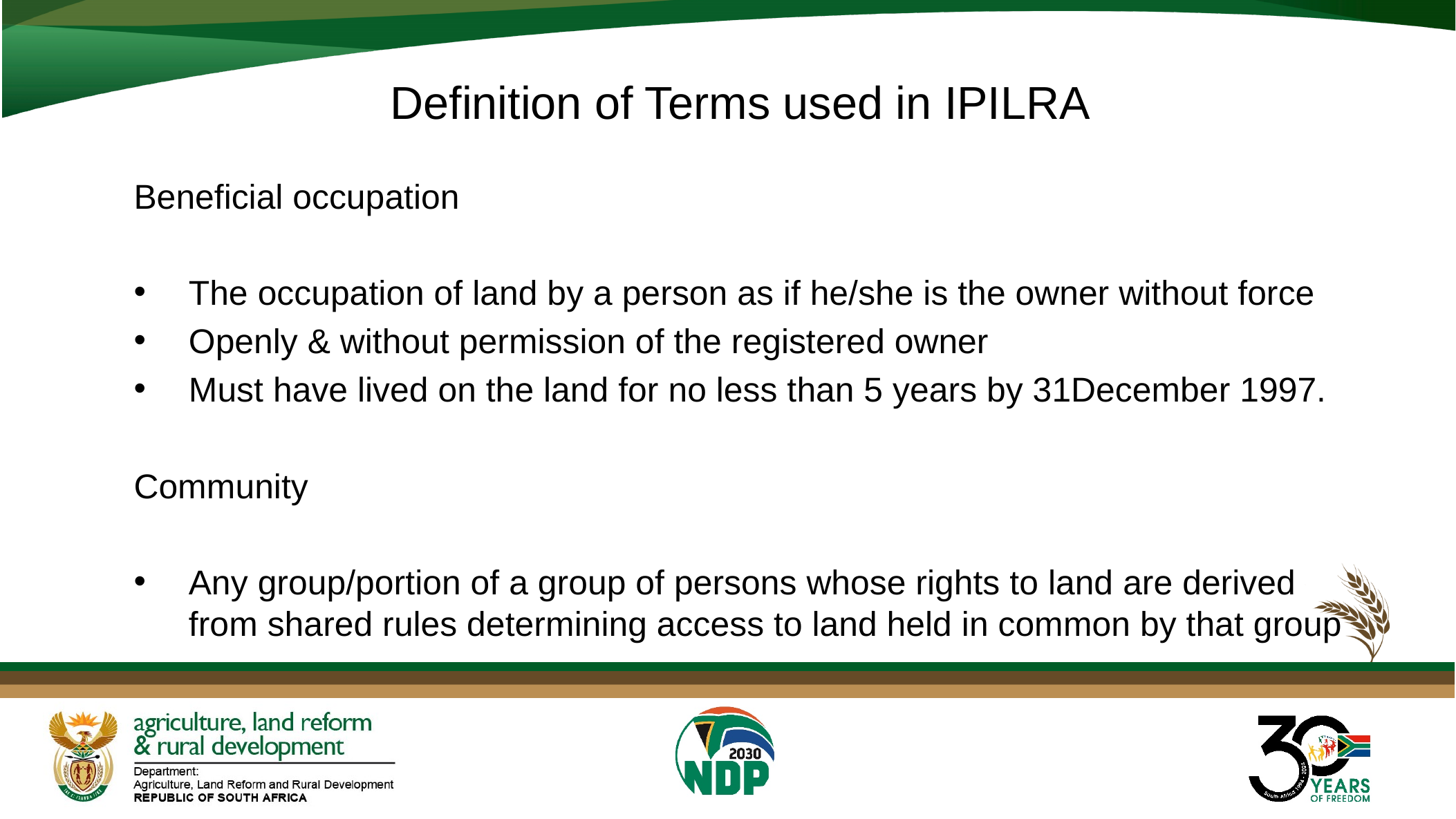

# Definition of Terms used in IPILRA
Beneficial occupation

The occupation of land by a person as if he/she is the owner without force
Openly & without permission of the registered owner
Must have lived on the land for no less than 5 years by 31December 1997.

Community

Any group/portion of a group of persons whose rights to land are derived from shared rules determining access to land held in common by that group